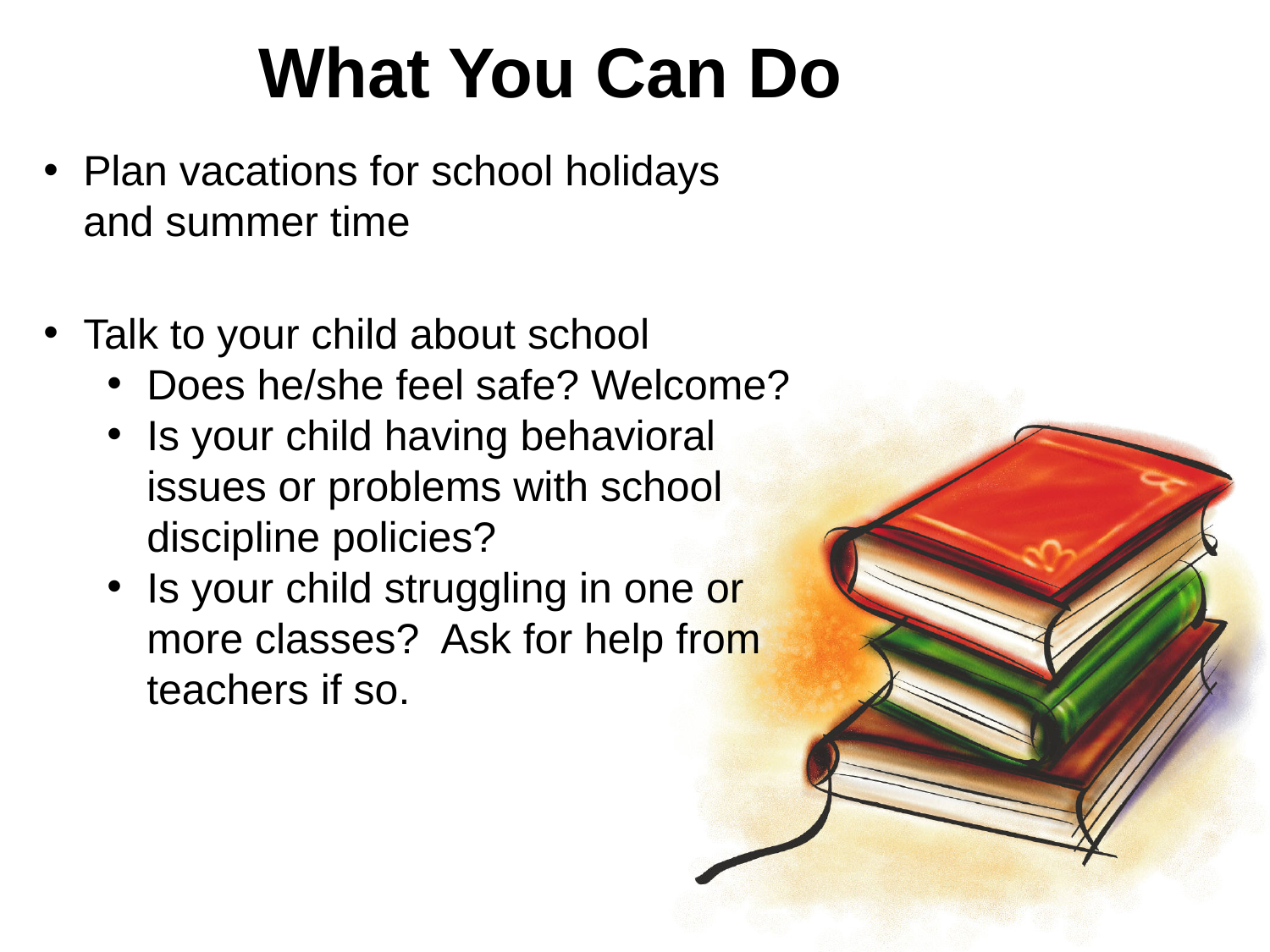

What You Can Do
Plan vacations for school holidays and summer time

Talk to your child about school
Does he/she feel safe? Welcome?
Is your child having behavioral issues or problems with school discipline policies?
Is your child struggling in one or more classes?  Ask for help from teachers if so.